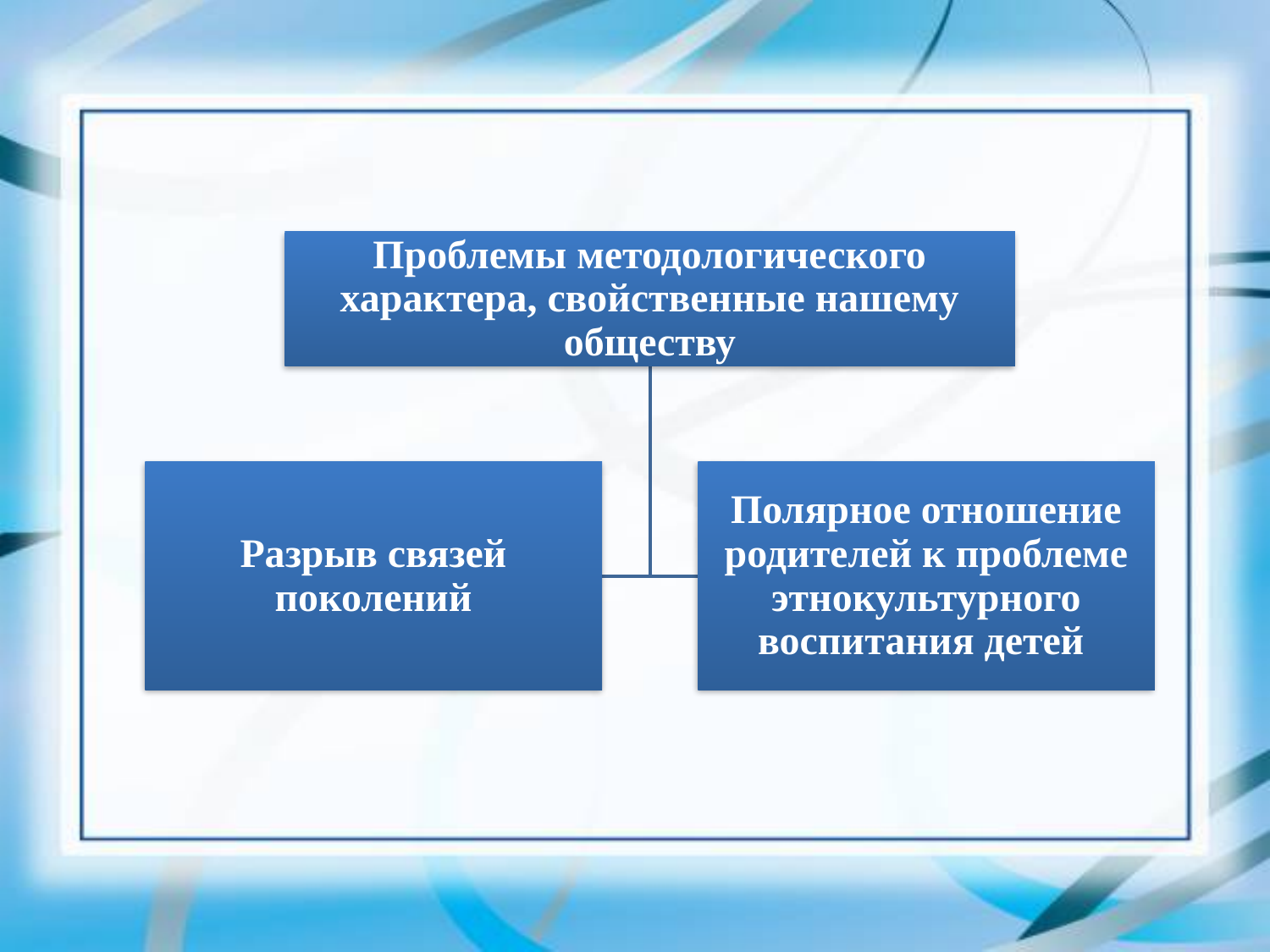

Проблемы методологического характера, свойственные нашему обществу
Разрыв связей поколений
Полярное отношение родителей к проблеме этнокультурного воспитания детей